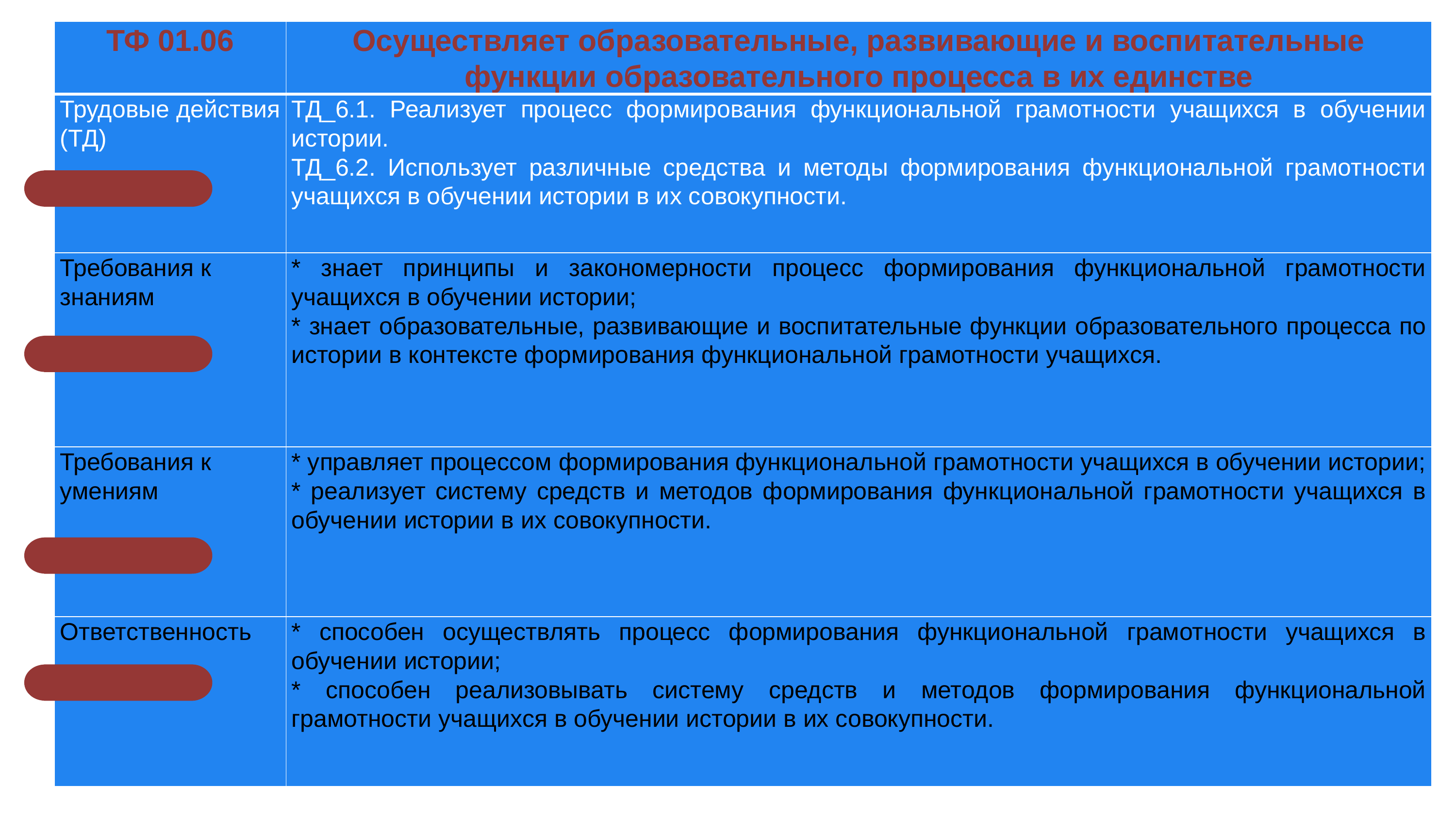

| ТФ 01.06 | Осуществляет образовательные, развивающие и воспитательные функции образовательного процесса в их единстве |
| --- | --- |
| Трудовые действия (ТД) | ТД\_6.1. Реализует процесс формирования функциональной грамотности учащихся в обучении истории. ТД\_6.2. Использует различные средства и методы формирования функциональной грамотности учащихся в обучении истории в их совокупности. |
| Требования к знаниям | \* знает принципы и закономерности процесс формирования функциональной грамотности учащихся в обучении истории; \* знает образовательные, развивающие и воспитательные функции образовательного процесса по истории в контексте формирования функциональной грамотности учащихся. |
| Требования к умениям | \* управляет процессом формирования функциональной грамотности учащихся в обучении истории; \* реализует систему средств и методов формирования функциональной грамотности учащихся в обучении истории в их совокупности. |
| Ответственность | \* способен осуществлять процесс формирования функциональной грамотности учащихся в обучении истории; \* способен реализовывать систему средств и методов формирования функциональной грамотности учащихся в обучении истории в их совокупности. |